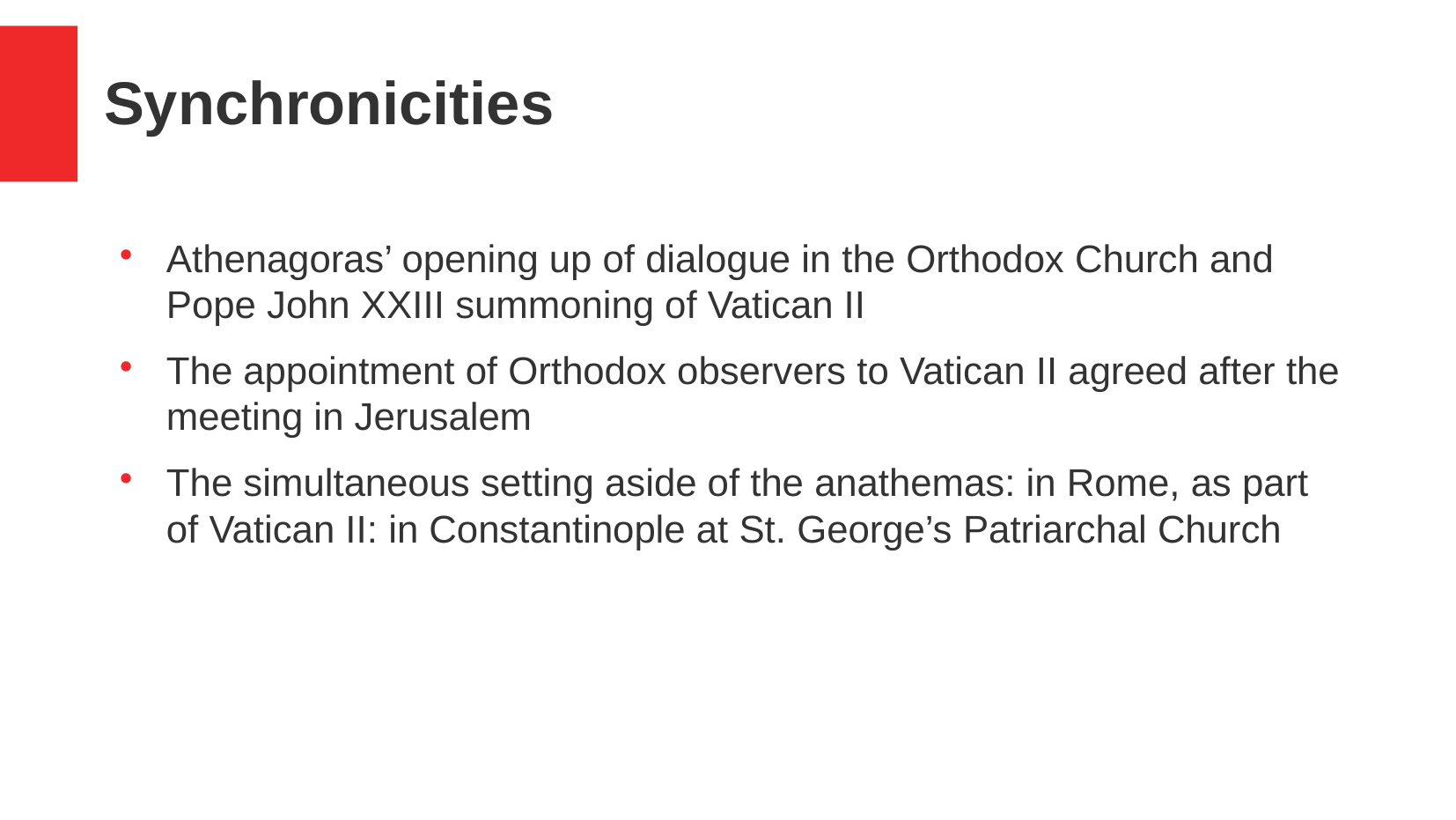

Synchronicities
Athenagoras’ opening up of dialogue in the Orthodox Church and Pope John XXIII summoning of Vatican II
The appointment of Orthodox observers to Vatican II agreed after the meeting in Jerusalem
The simultaneous setting aside of the anathemas: in Rome, as part of Vatican II: in Constantinople at St. George’s Patriarchal Church